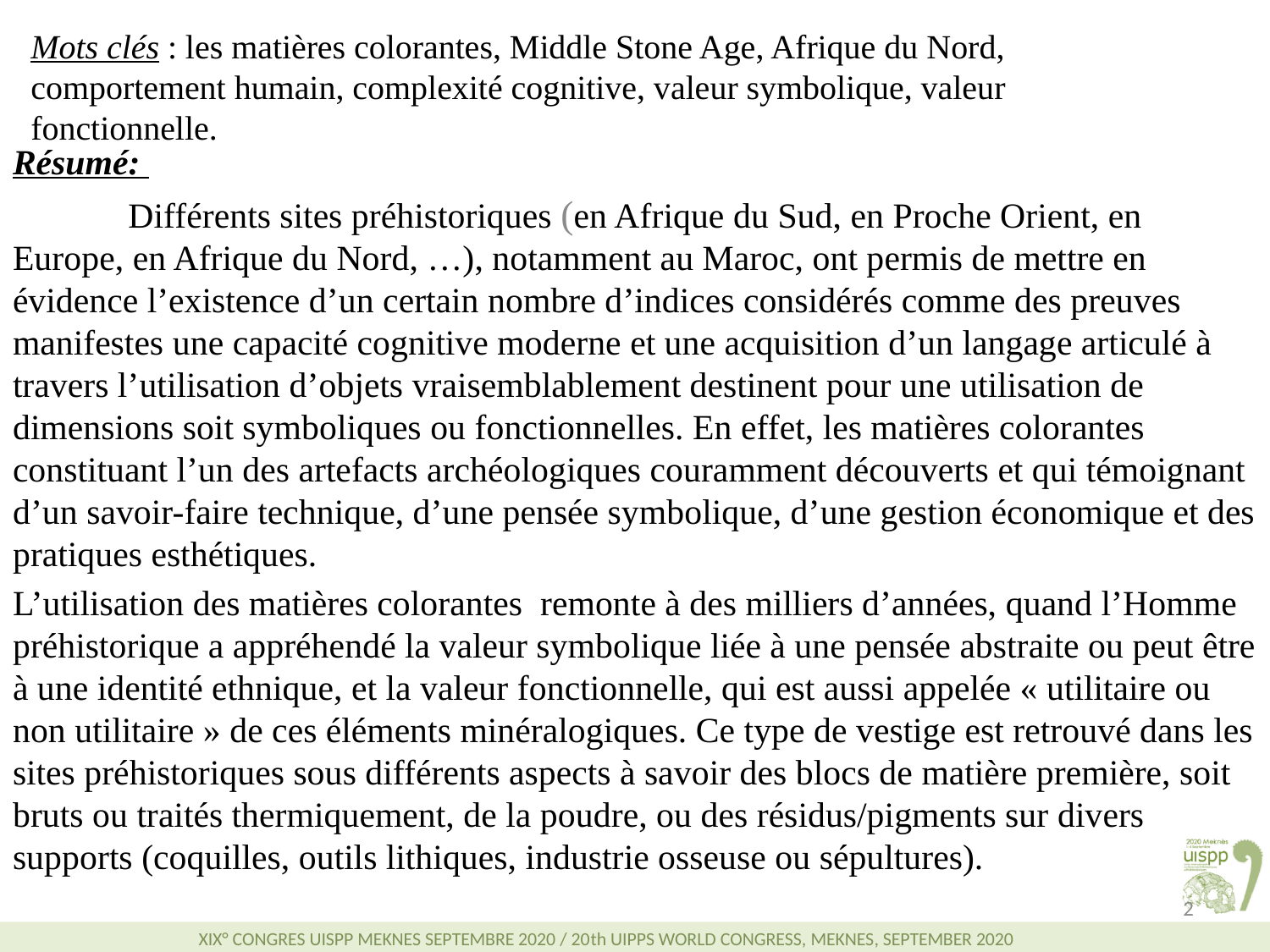

# Mots clés : les matières colorantes, Middle Stone Age, Afrique du Nord, comportement humain, complexité cognitive, valeur symbolique, valeur fonctionnelle.
Résumé:
	Différents sites préhistoriques (en Afrique du Sud, en Proche Orient, en Europe, en Afrique du Nord, …), notamment au Maroc, ont permis de mettre en évidence l’existence d’un certain nombre d’indices considérés comme des preuves  manifestes une capacité cognitive moderne et une acquisition d’un langage articulé à travers l’utilisation d’objets vraisemblablement destinent pour une utilisation de dimensions soit symboliques ou fonctionnelles. En effet, les matières colorantes  constituant l’un des artefacts archéologiques couramment découverts et qui témoignant d’un savoir-faire technique, d’une pensée symbolique, d’une gestion économique et des pratiques esthétiques.
L’utilisation des matières colorantes  remonte à des milliers d’années, quand l’Homme préhistorique a appréhendé la valeur symbolique liée à une pensée abstraite ou peut être à une identité ethnique, et la valeur fonctionnelle, qui est aussi appelée « utilitaire ou non utilitaire » de ces éléments minéralogiques. Ce type de vestige est retrouvé dans les sites préhistoriques sous différents aspects à savoir des blocs de matière première, soit bruts ou traités thermiquement, de la poudre, ou des résidus/pigments sur divers supports (coquilles, outils lithiques, industrie osseuse ou sépultures).

2